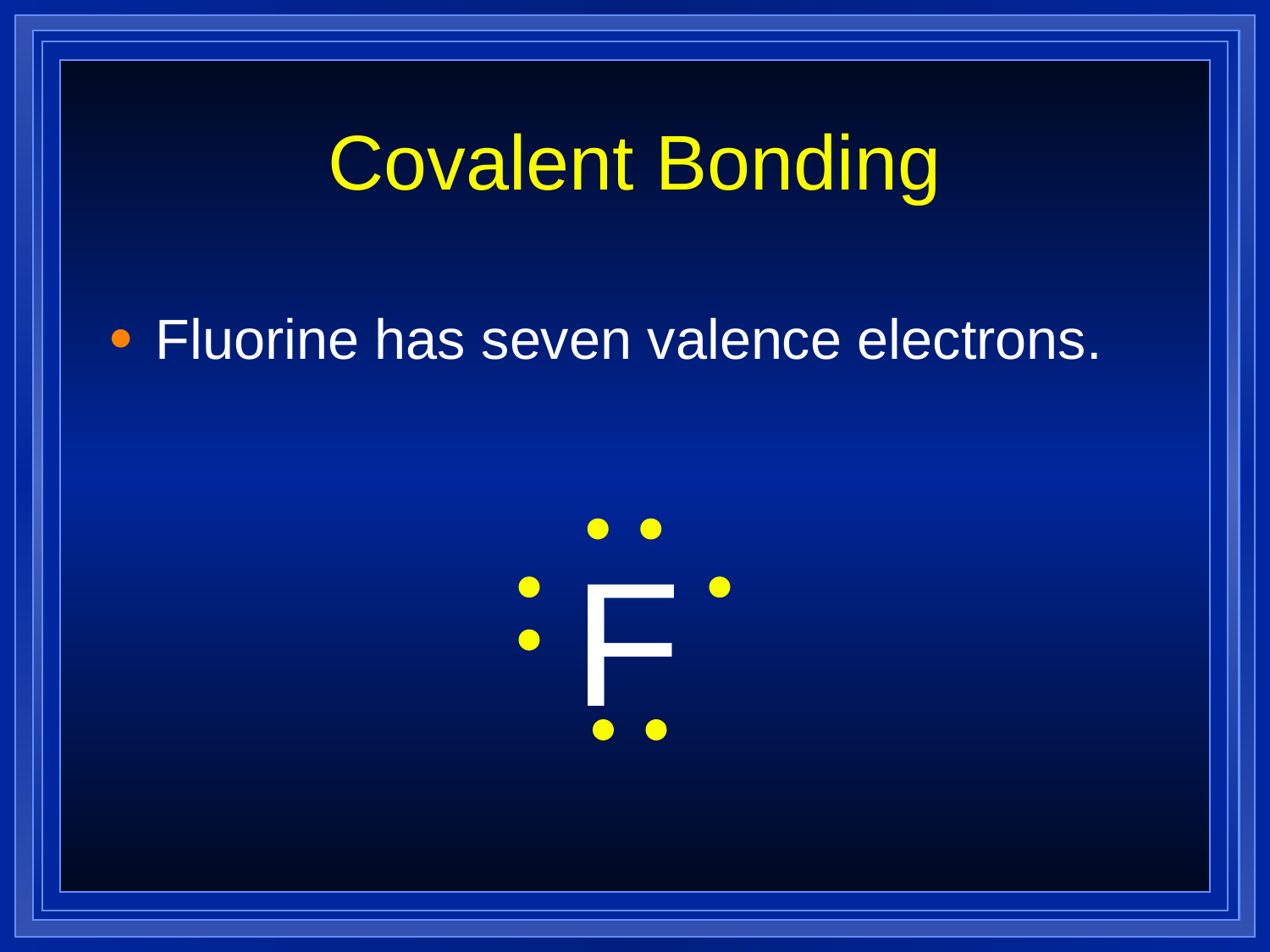

# Covalent Bonding
Fluorine has seven valence electrons.

F